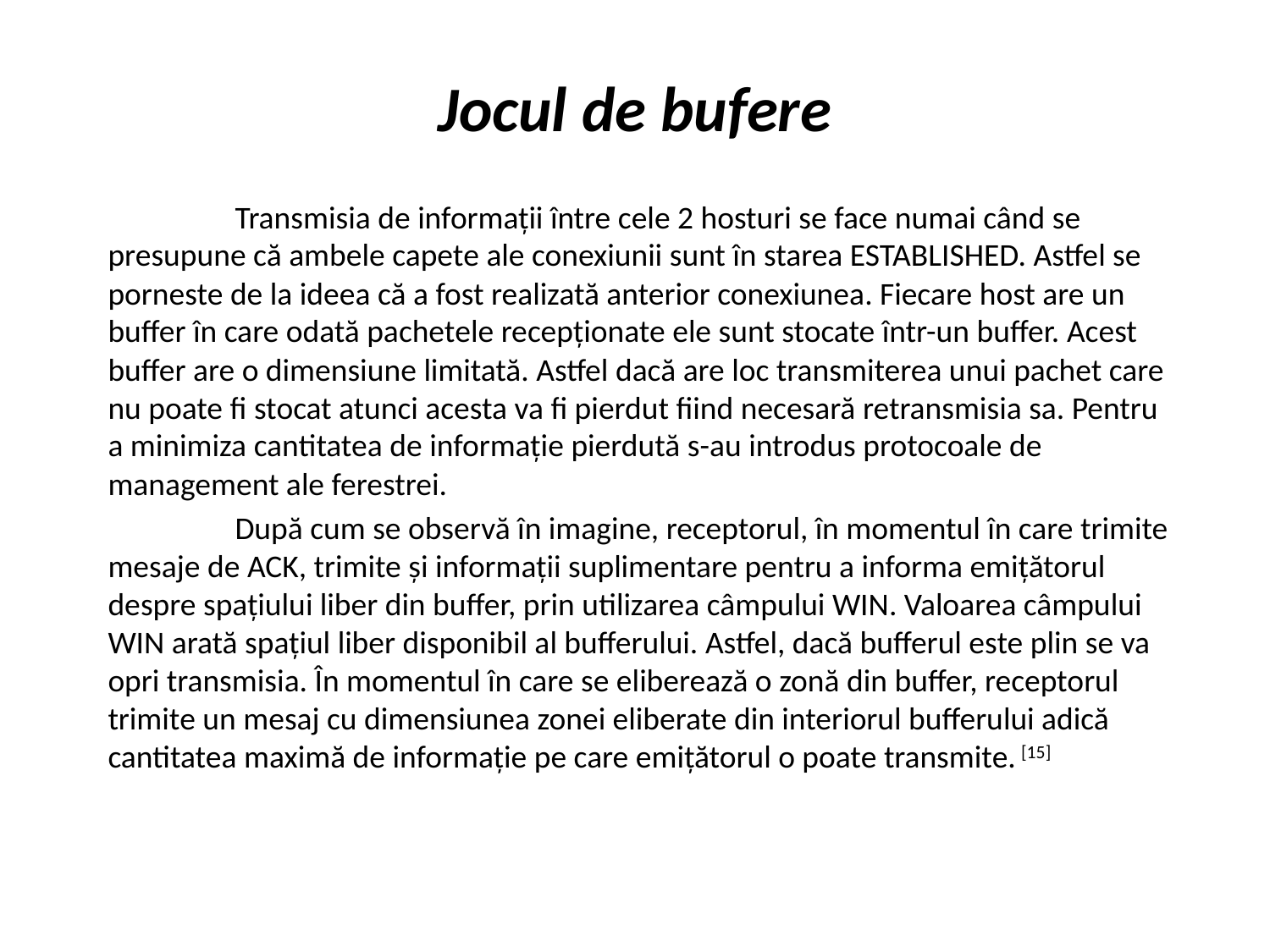

# Jocul de bufere
	Transmisia de informații între cele 2 hosturi se face numai când se presupune că ambele capete ale conexiunii sunt în starea ESTABLISHED. Astfel se porneste de la ideea că a fost realizată anterior conexiunea. Fiecare host are un buffer în care odată pachetele recepționate ele sunt stocate într-un buffer. Acest buffer are o dimensiune limitată. Astfel dacă are loc transmiterea unui pachet care nu poate fi stocat atunci acesta va fi pierdut fiind necesară retransmisia sa. Pentru a minimiza cantitatea de informație pierdută s-au introdus protocoale de management ale ferestrei.
	După cum se observă în imagine, receptorul, în momentul în care trimite mesaje de ACK, trimite și informații suplimentare pentru a informa emițătorul despre spațiului liber din buffer, prin utilizarea câmpului WIN. Valoarea câmpului WIN arată spațiul liber disponibil al bufferului. Astfel, dacă bufferul este plin se va opri transmisia. În momentul în care se eliberează o zonă din buffer, receptorul trimite un mesaj cu dimensiunea zonei eliberate din interiorul bufferului adică cantitatea maximă de informație pe care emițătorul o poate transmite. [15]